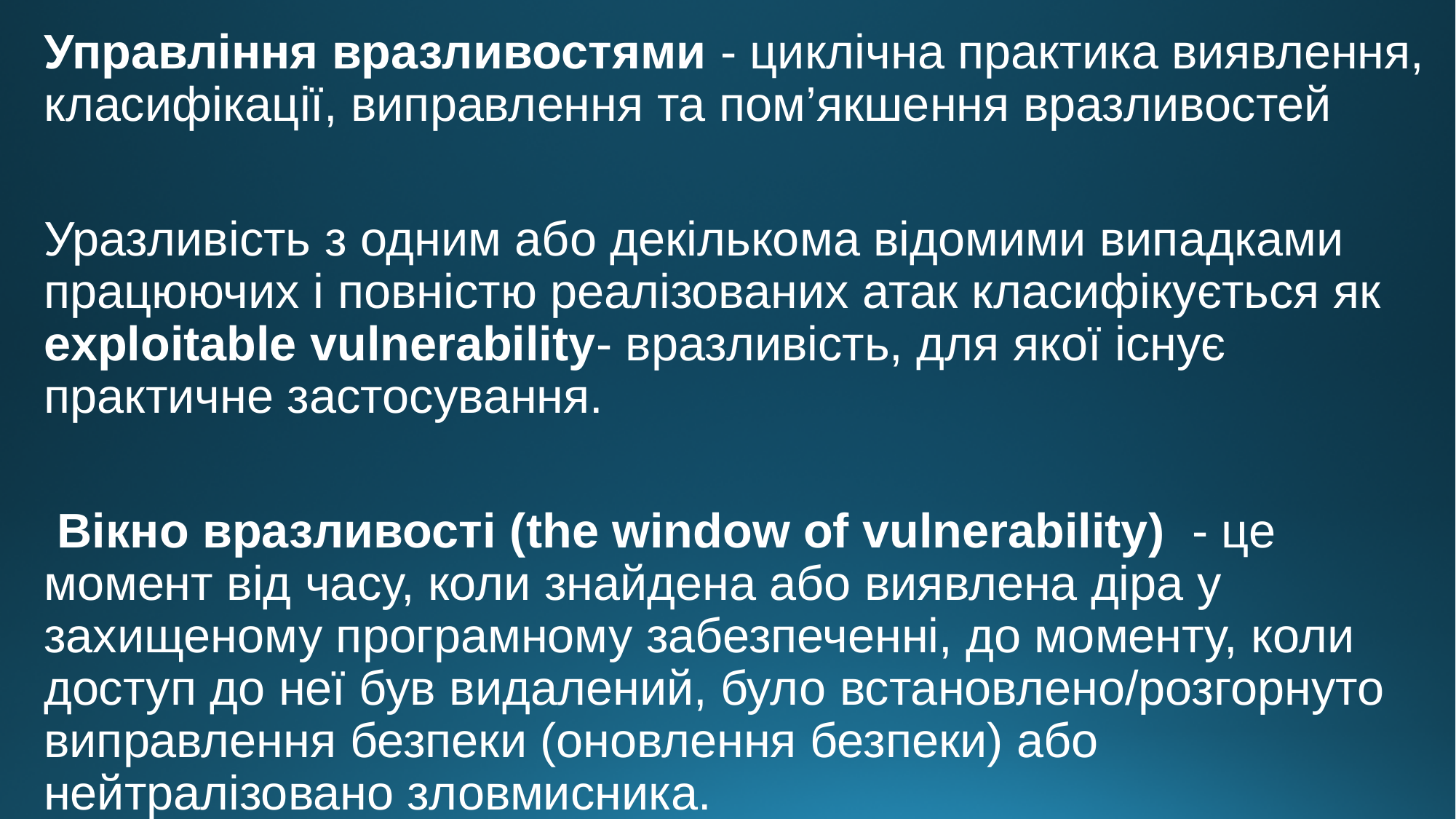

Управління вразливостями - циклічна практика виявлення, класифікації, виправлення та пом’якшення вразливостей

Уразливість з одним або декількома відомими випадками працюючих і повністю реалізованих атак класифікується як exploitable vulnerability- вразливість, для якої існує практичне застосування.

 Вікно вразливості (the window of vulnerability)  - це момент від часу, коли знайдена або виявлена діра у захищеному програмному забезпеченні, до моменту, коли доступ до неї був видалений, було встановлено/розгорнуто виправлення безпеки (оновлення безпеки) або нейтралізовано зловмисника.